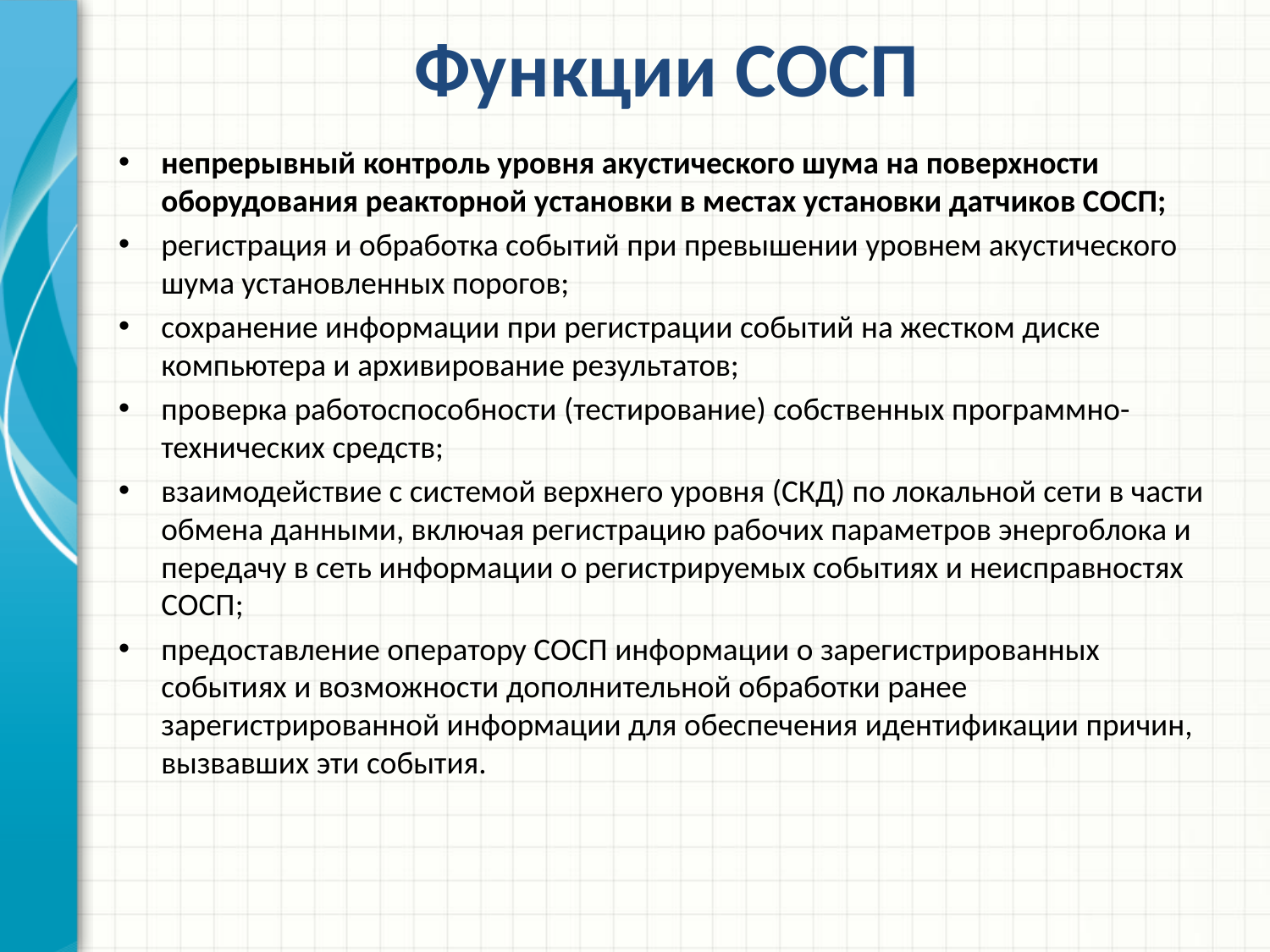

# Функции СОСП
непрерывный контроль уровня акустического шума на поверхности оборудования реакторной установки в местах установки датчиков СОСП;
регистрация и обработка событий при превышении уровнем акустического шума установленных порогов;
сохранение информации при регистрации событий на жестком диске компьютера и архивирование результатов;
проверка работоспособности (тестирование) собственных программно-технических средств;
взаимодействие с системой верхнего уровня (СКД) по локальной сети в части обмена данными, включая регистрацию рабочих параметров энергоблока и передачу в сеть информации о регистрируемых событиях и неисправностях СОСП;
предоставление оператору СОСП информации о зарегистрированных событиях и возможности дополнительной обработки ранее зарегистрированной информации для обеспечения идентификации причин, вызвавших эти события.